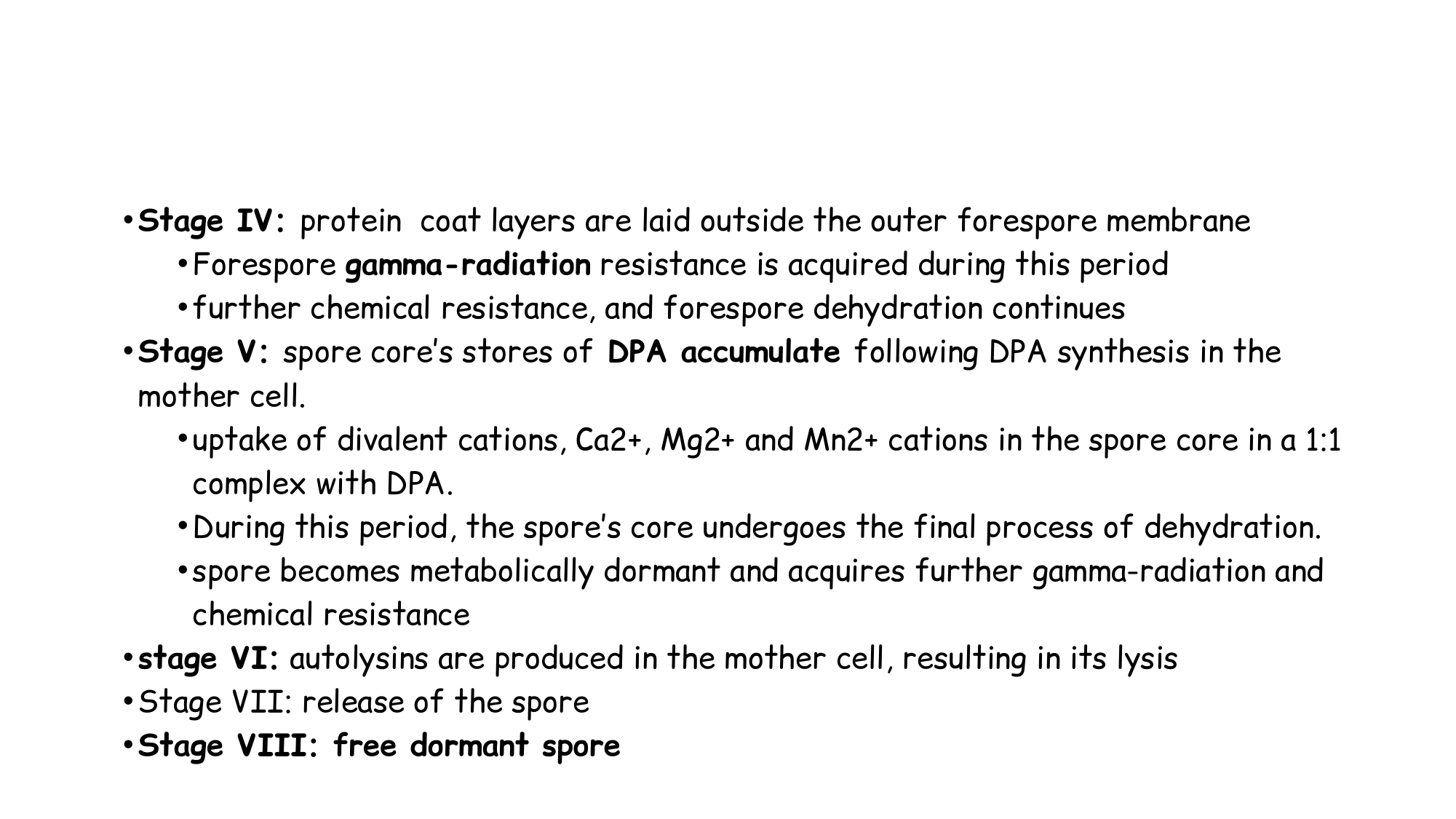

#
Stage IV: protein  coat layers are laid outside the outer forespore membrane
Forespore gamma-radiation resistance is acquired during this period
further chemical resistance, and forespore dehydration continues
Stage V: spore core’s stores of DPA accumulate following DPA synthesis in the mother cell.
uptake of divalent cations, Ca2+, Mg2+ and Mn2+ cations in the spore core in a 1:1 complex with DPA.
During this period, the spore’s core undergoes the final process of dehydration.
spore becomes metabolically dormant and acquires further gamma-radiation and chemical resistance
stage VI: autolysins are produced in the mother cell, resulting in its lysis
Stage VII: release of the spore
Stage VIII: free dormant spore